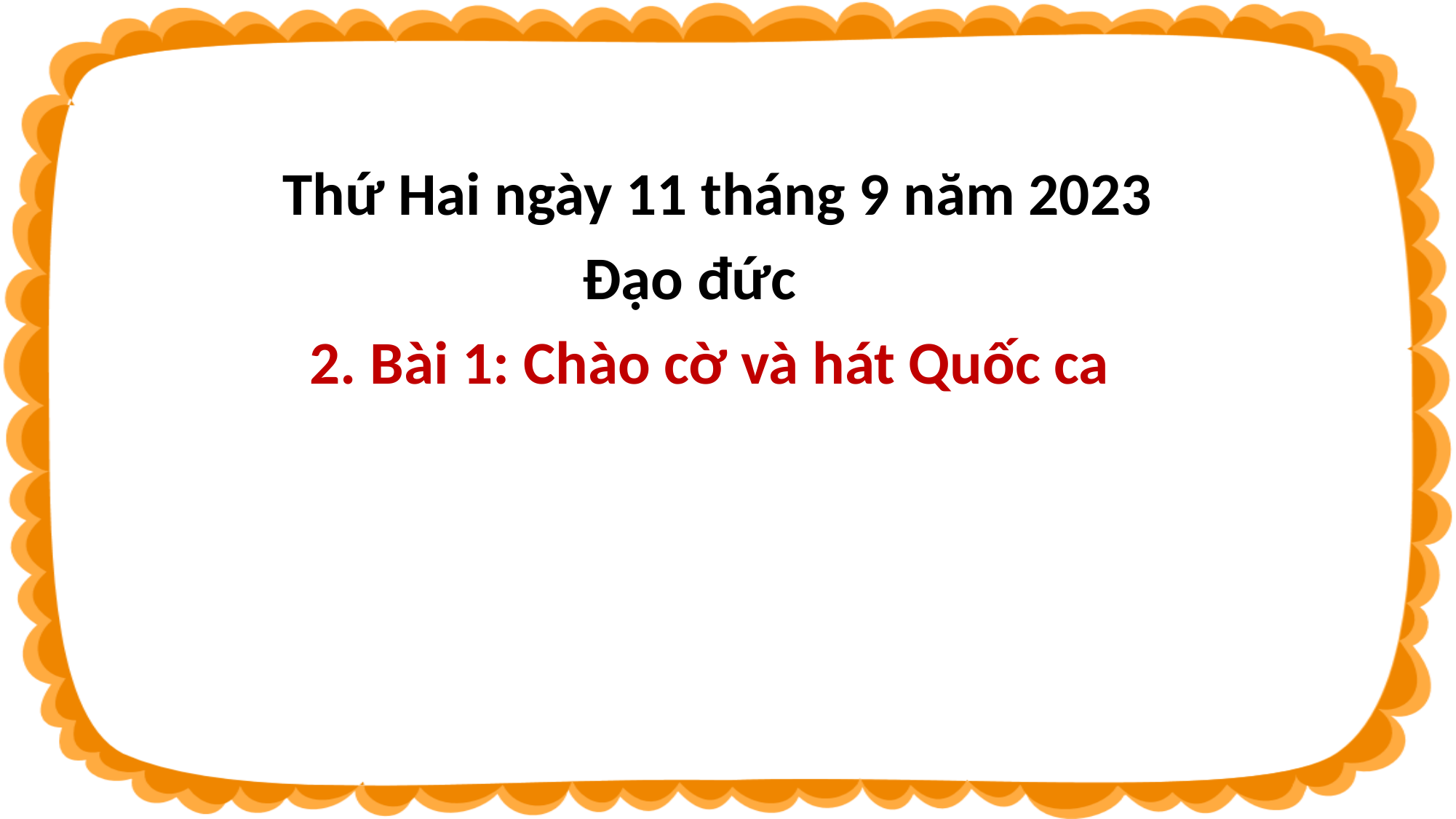

Thứ Hai ngày 11 tháng 9 năm 2023
Đạo đức
2. Bài 1: Chào cờ và hát Quốc ca